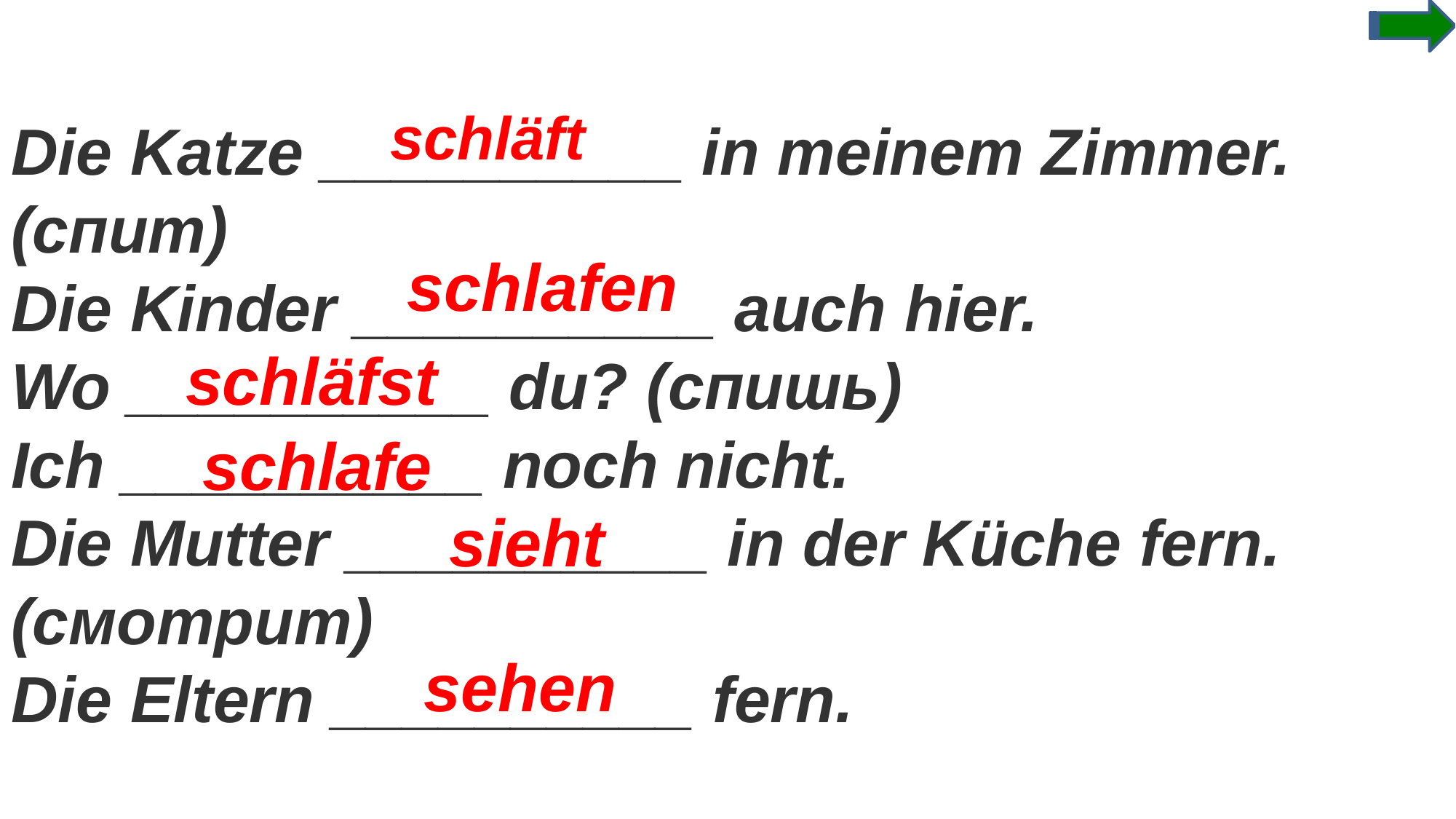

Die Katze __________ in meinem Zimmer. (спит)
Die Kinder __________ auch hier.
Wo __________ du? (спишь)
Ich __________ noch nicht.
Die Mutter __________ in der Küche fern. (смотрит)
Die Eltern __________ fern.
schläft
schlafen
schläfst
schlafe
sieht
sehen